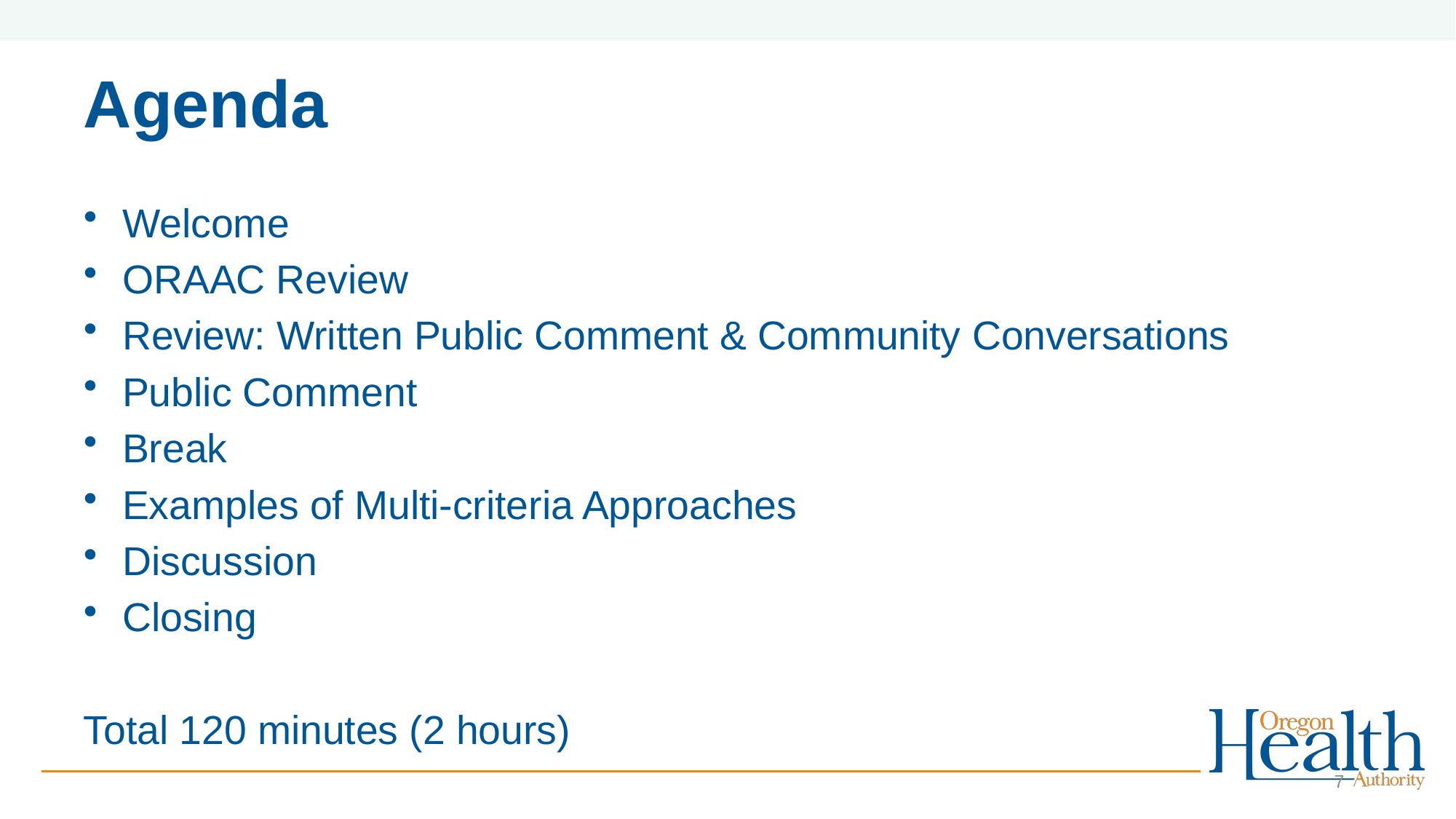

# Agenda
Welcome
ORAAC Review
Review: Written Public Comment & Community Conversations
Public Comment
Break
Examples of Multi-criteria Approaches
Discussion
Closing

Total 120 minutes (2 hours)
7